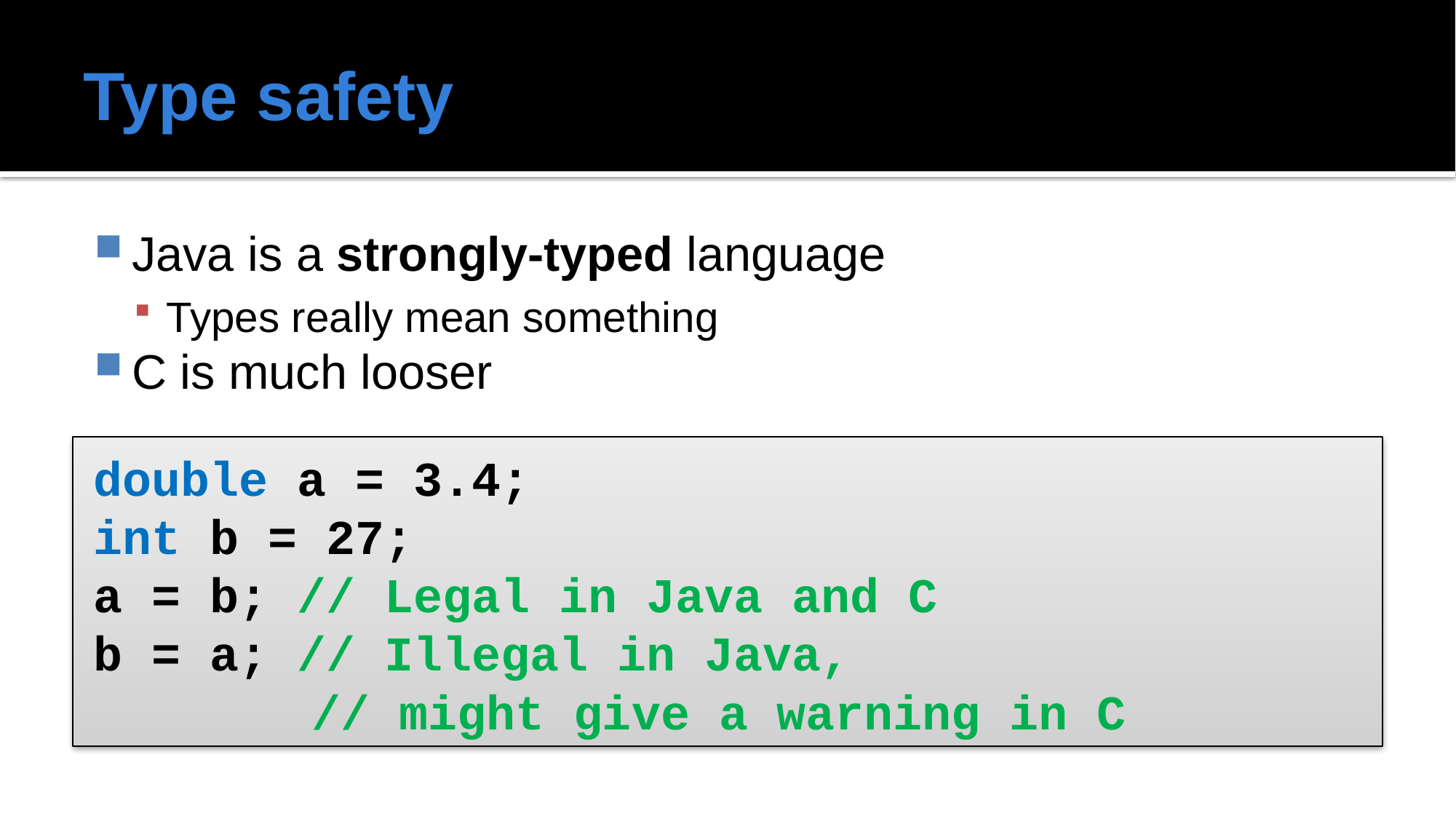

# Type safety
Java is a strongly-typed language
Types really mean something
C is much looser
double a = 3.4;
int b = 27;
a = b; // Legal in Java and C
b = a; // Illegal in Java,
		// might give a warning in C